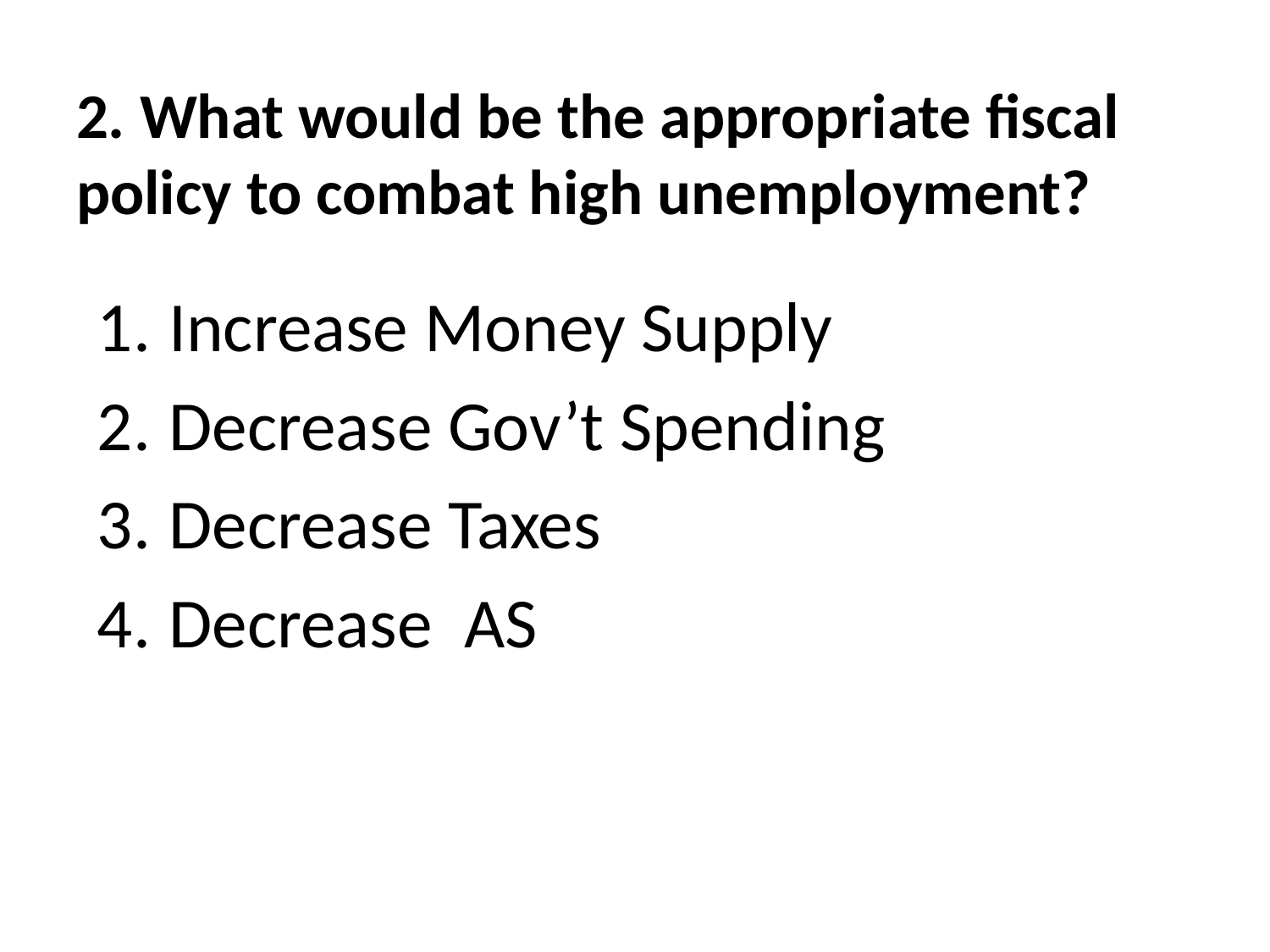

# 2. What would be the appropriate fiscal policy to combat high unemployment?
Increase Money Supply
Decrease Gov’t Spending
Decrease Taxes
Decrease  AS